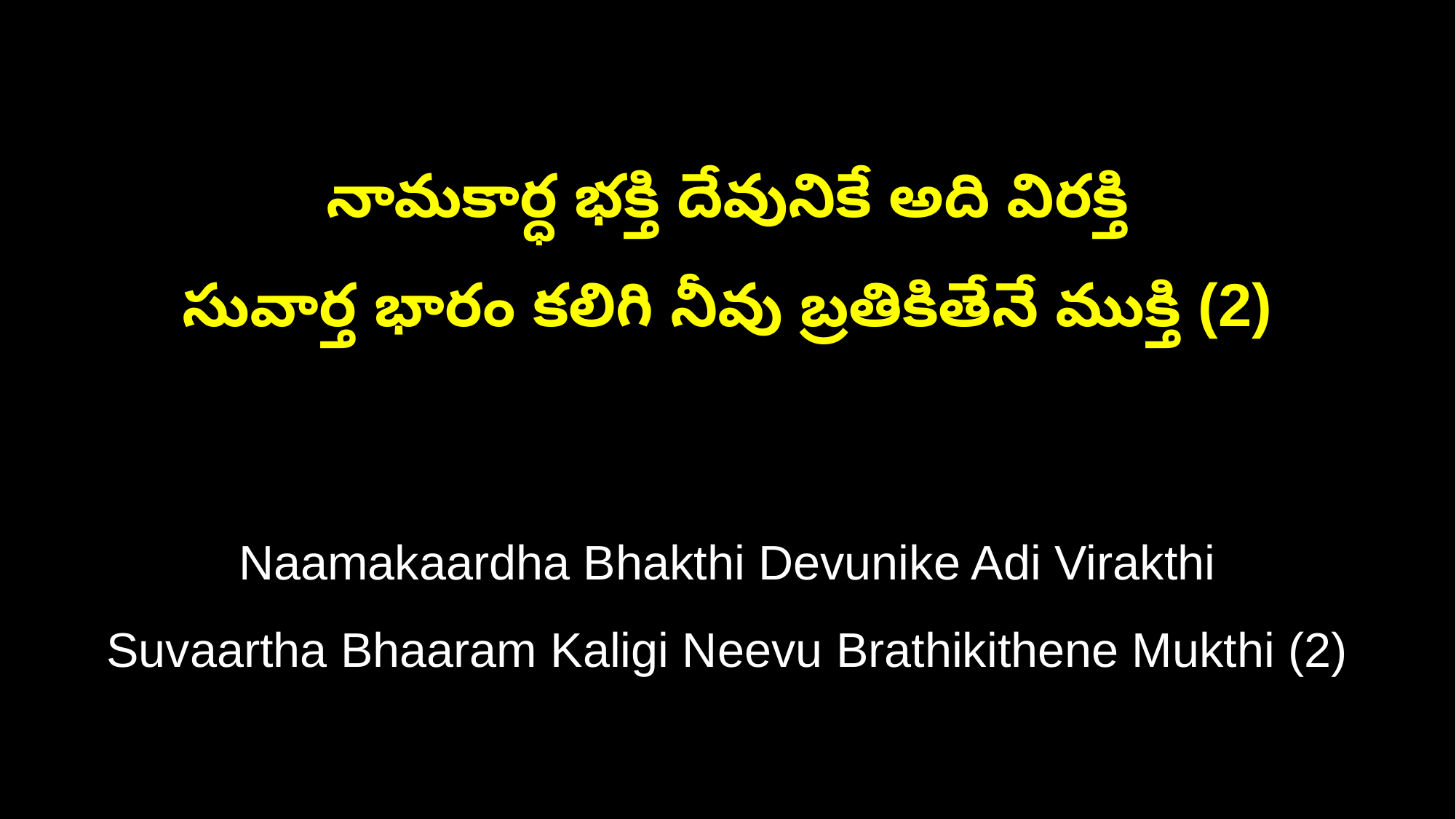

నామకార్ధ భక్తి దేవునికే అది విరక్తి
సువార్త భారం కలిగి నీవు బ్రతికితేనే ముక్తి (2)
Naamakaardha Bhakthi Devunike Adi Virakthi
Suvaartha Bhaaram Kaligi Neevu Brathikithene Mukthi (2)